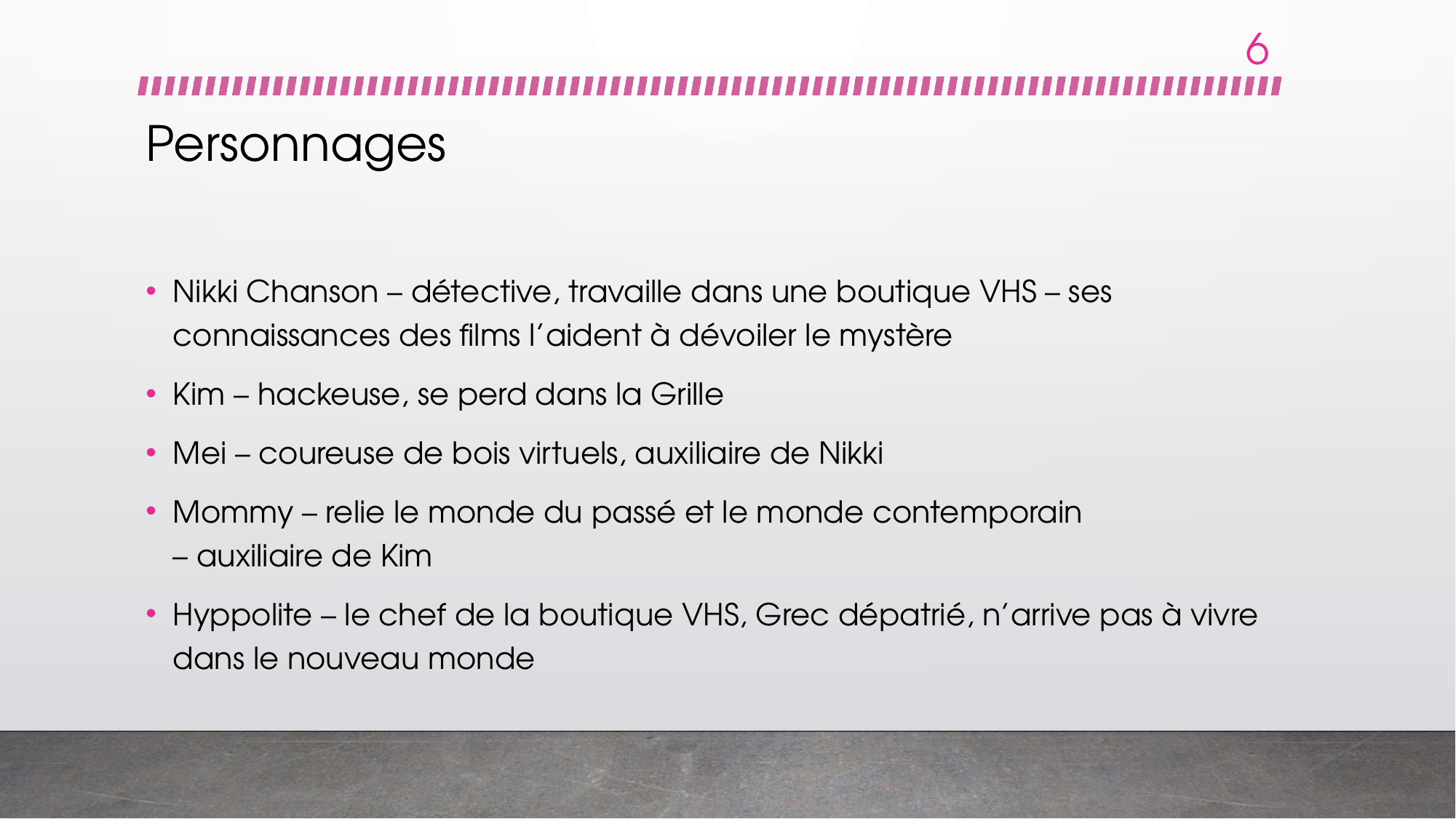

6
# Personnages
Nikki Chanson – détective, travaille dans une boutique VHS – ses connaissances des films l’aident à dévoiler le mystère
Kim – hackeuse, se perd dans la Grille
Mei – coureuse de bois virtuels, auxiliaire de Nikki
Mommy – relie le monde du passé et le monde contemporain – auxiliaire de Kim
Hyppolite – le chef de la boutique VHS, Grec dépatrié, n’arrive pas à vivre dans le nouveau monde